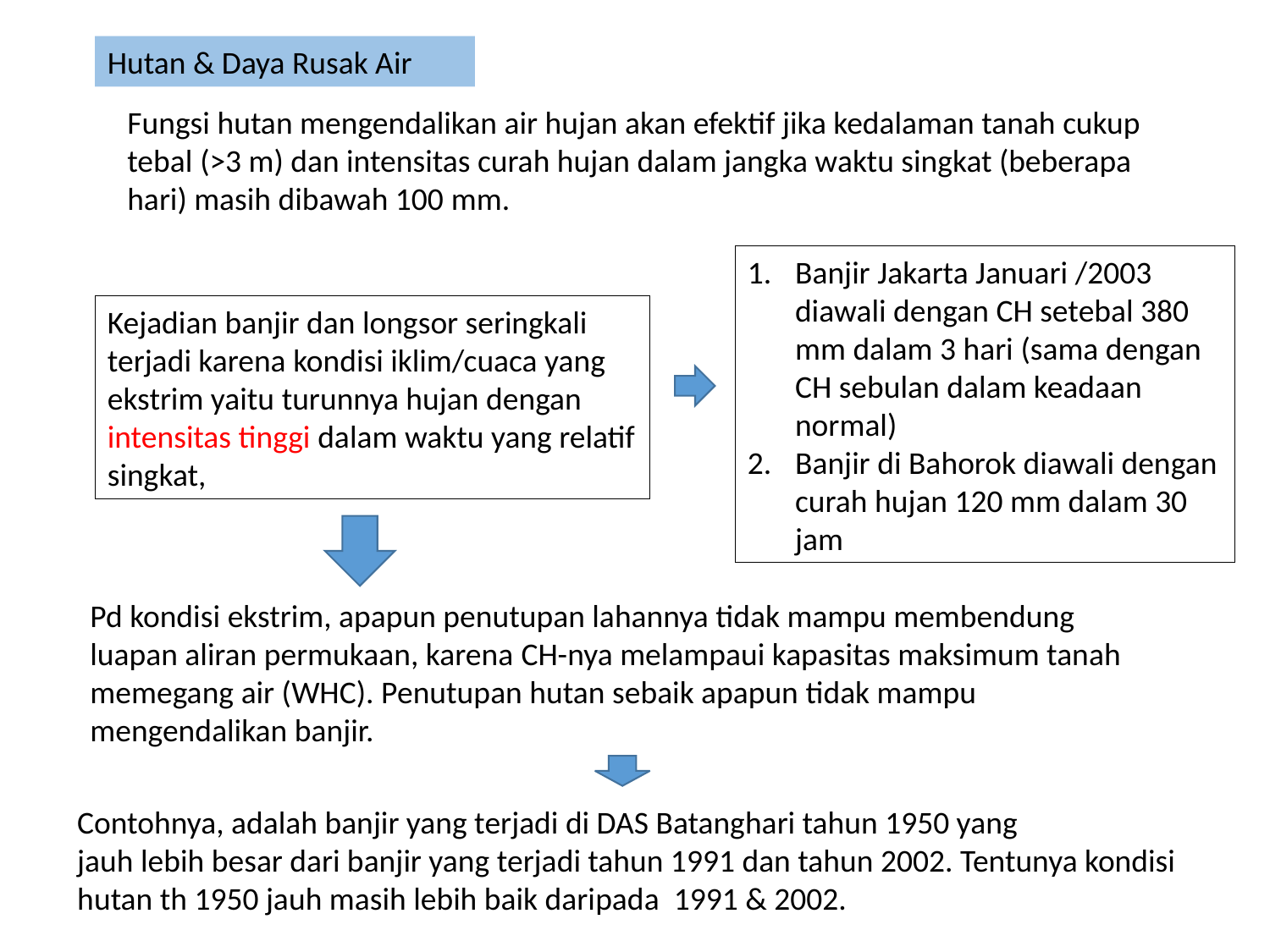

Hutan & Daya Rusak Air
Fungsi hutan mengendalikan air hujan akan efektif jika kedalaman tanah cukup tebal (>3 m) dan intensitas curah hujan dalam jangka waktu singkat (beberapa hari) masih dibawah 100 mm.
Banjir Jakarta Januari /2003 diawali dengan CH setebal 380 mm dalam 3 hari (sama dengan CH sebulan dalam keadaan normal)
Banjir di Bahorok diawali dengan curah hujan 120 mm dalam 30 jam
Kejadian banjir dan longsor seringkali terjadi karena kondisi iklim/cuaca yang ekstrim yaitu turunnya hujan dengan intensitas tinggi dalam waktu yang relatif singkat,

Pd kondisi ekstrim, apapun penutupan lahannya tidak mampu membendung luapan aliran permukaan, karena CH-nya melampaui kapasitas maksimum tanah memegang air (WHC). Penutupan hutan sebaik apapun tidak mampu mengendalikan banjir.

Contohnya, adalah banjir yang terjadi di DAS Batanghari tahun 1950 yang
jauh lebih besar dari banjir yang terjadi tahun 1991 dan tahun 2002. Tentunya kondisi hutan th 1950 jauh masih lebih baik daripada  1991 & 2002.